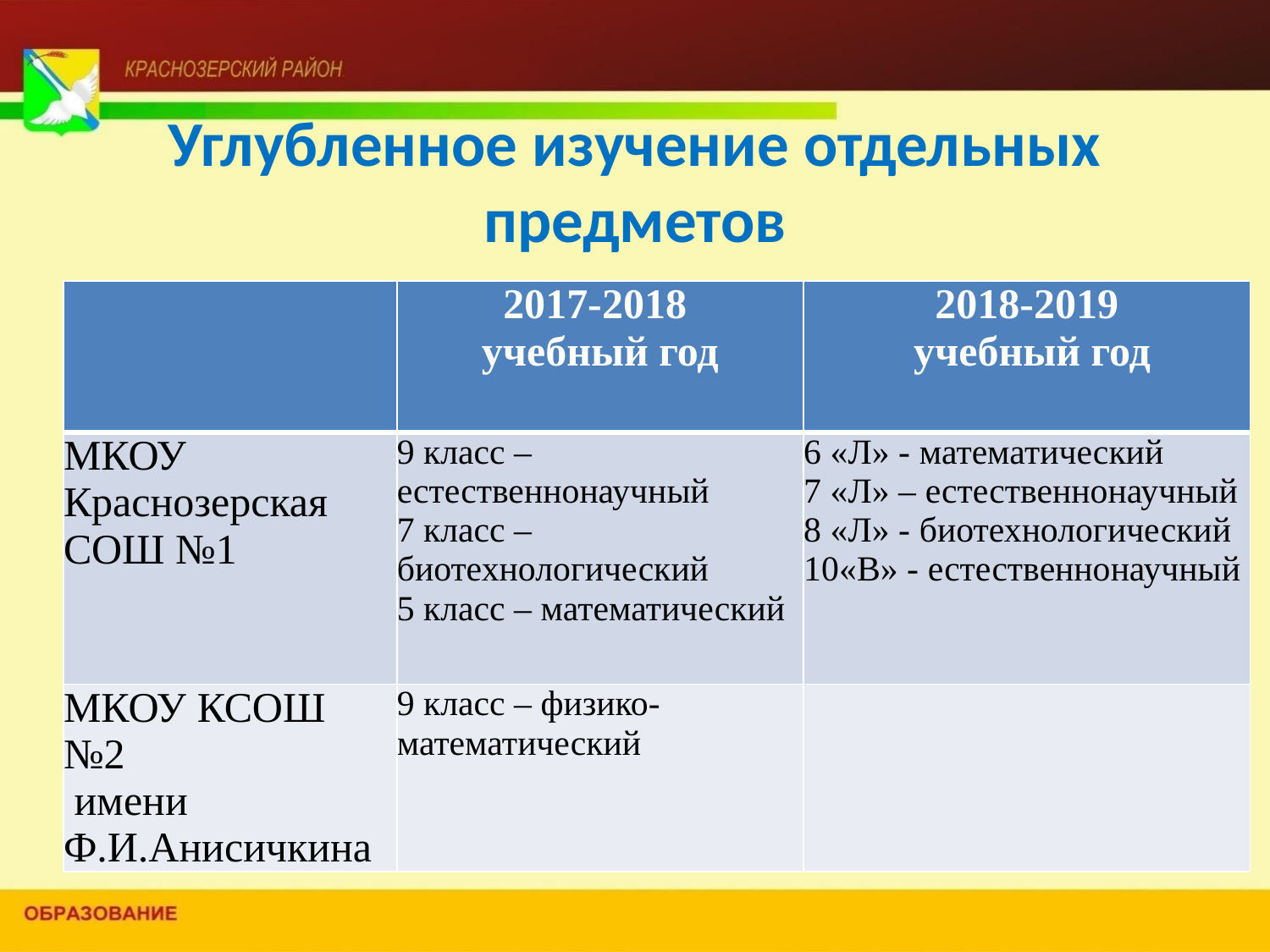

# Углубленное изучение отдельных предметов
|  | 2017-2018 учебный год | 2018-2019 учебный год |
| --- | --- | --- |
| МКОУ Краснозерская СОШ №1 | 9 класс – естественнонаучный 7 класс – биотехнологический 5 класс – математический | 6 «Л» - математический 7 «Л» – естественнонаучный 8 «Л» - биотехнологический 10«В» - естественнонаучный |
| МКОУ КСОШ №2 имени Ф.И.Анисичкина | 9 класс – физико-математический |  |